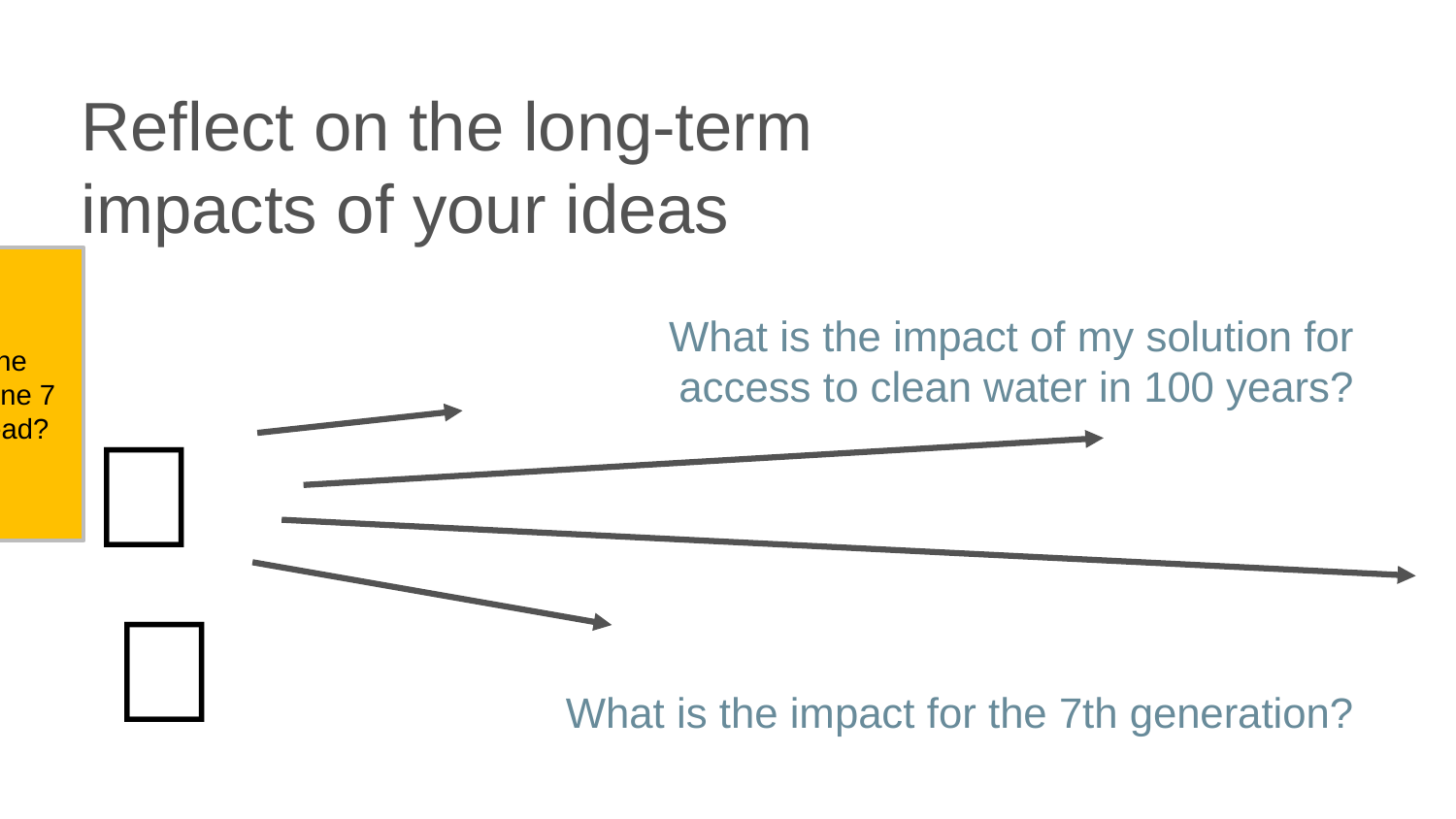

# Reflect on the long-term impacts of your ideas
What can be the impacts of a phone 7 generations ahead?
What is the impact of my solution for access to clean water in 100 years?
💡
What is the impact for the 7th generation?